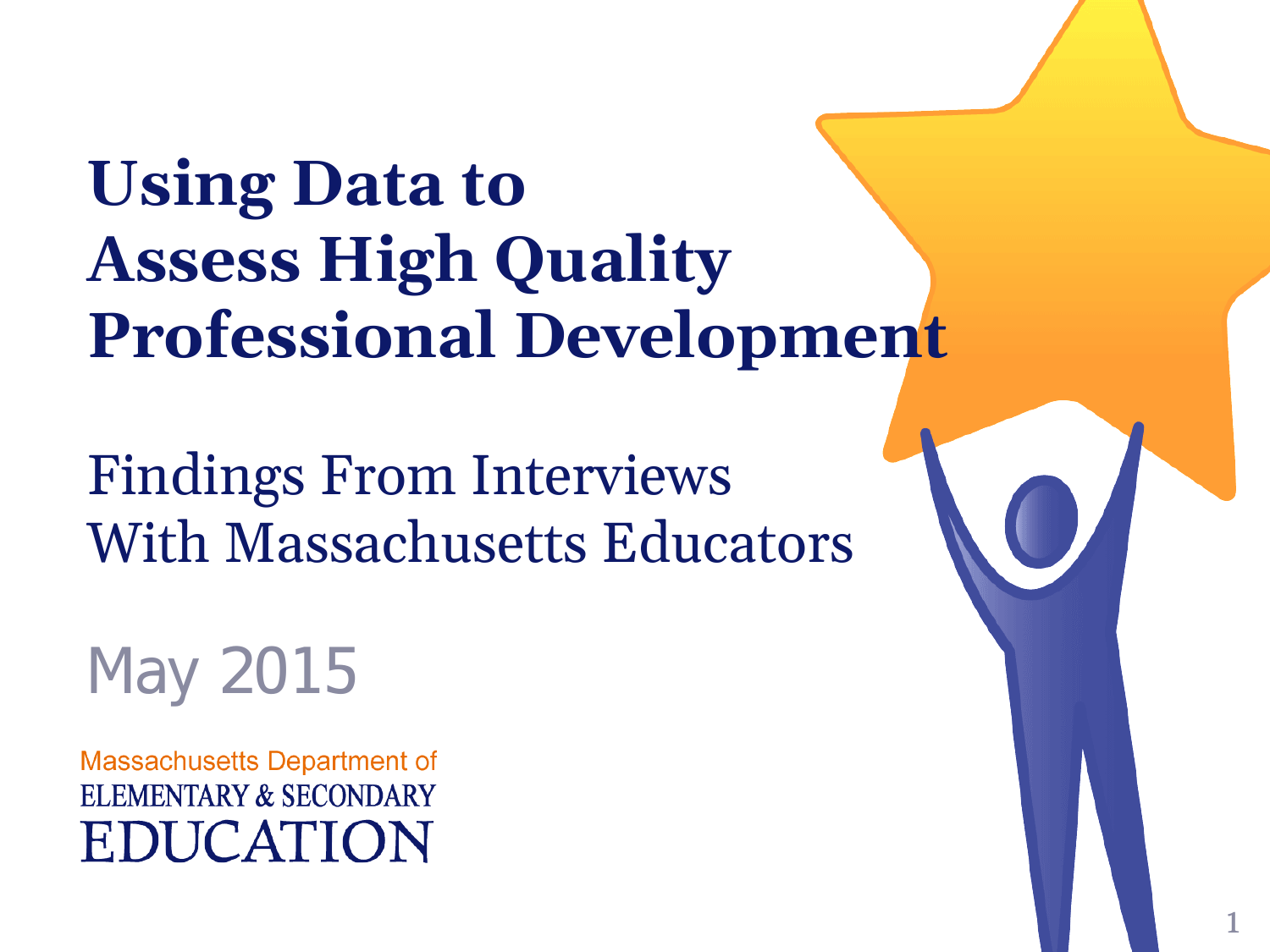

# Using Data to Assess High Quality Professional Development Findings From Interviews With Massachusetts Educators
May 2015
1